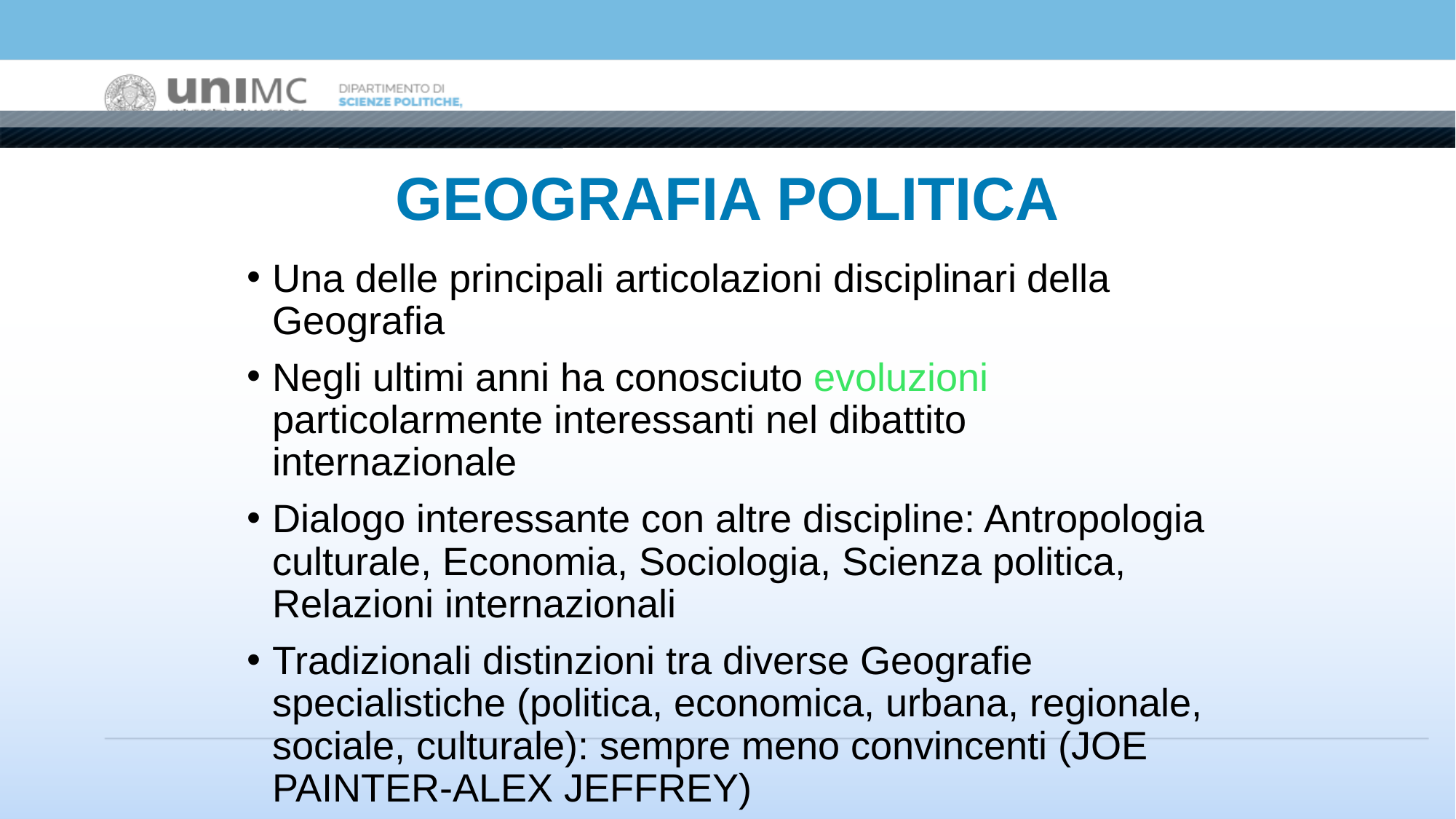

# GEOGRAFIA POLITICA
Una delle principali articolazioni disciplinari della Geografia
Negli ultimi anni ha conosciuto evoluzioni particolarmente interessanti nel dibattito internazionale
Dialogo interessante con altre discipline: Antropologia culturale, Economia, Sociologia, Scienza politica, Relazioni internazionali
Tradizionali distinzioni tra diverse Geografie specialistiche (politica, economica, urbana, regionale, sociale, culturale): sempre meno convincenti (JOE PAINTER-ALEX JEFFREY)